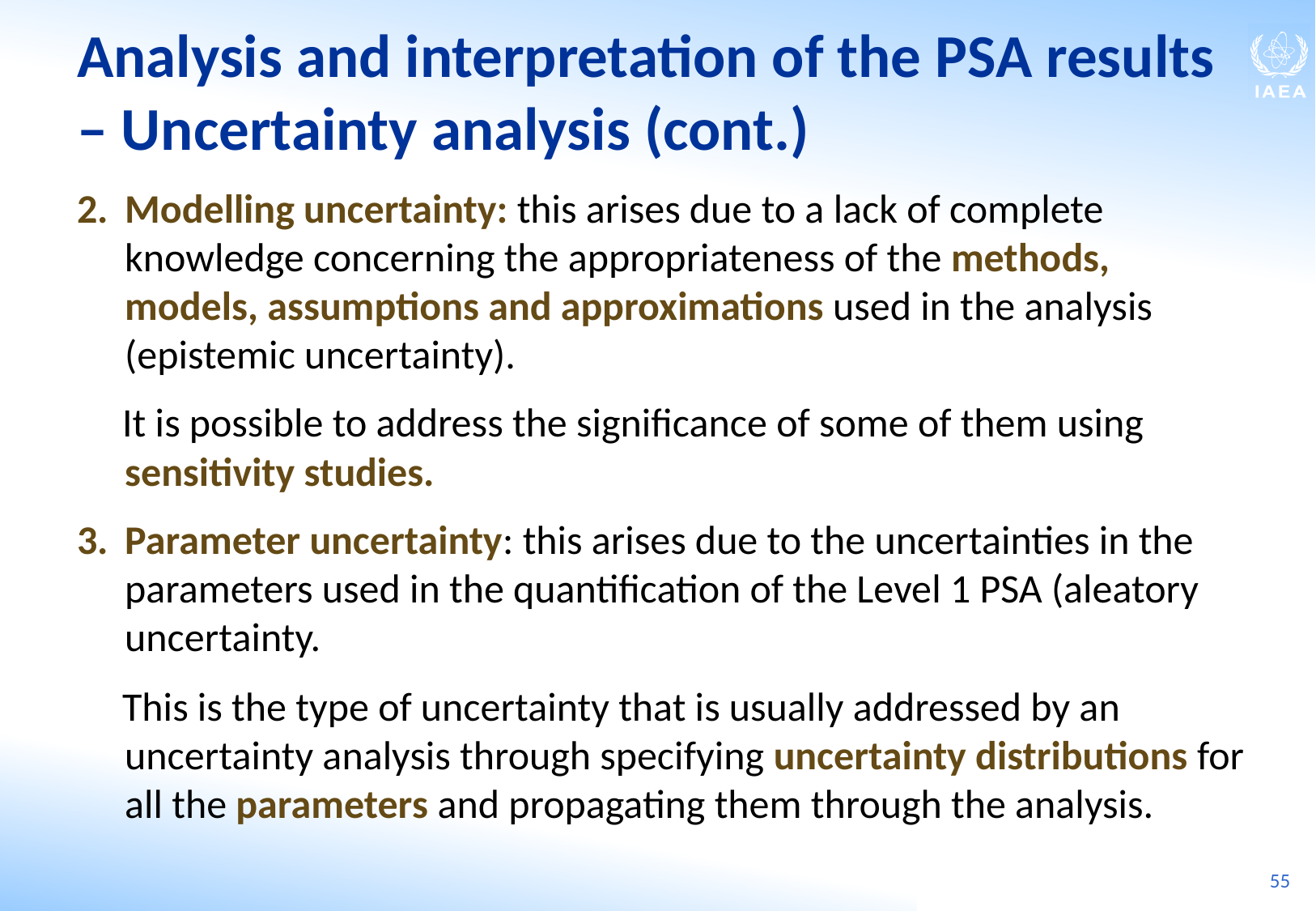

Analysis and interpretation of the PSA results ‒ Uncertainty analysis (cont.)
Modelling uncertainty: this arises due to a lack of complete knowledge concerning the appropriateness of the methods, models, assumptions and approximations used in the analysis (epistemic uncertainty).
     It is possible to address the significance of some of them using sensitivity studies.
Parameter uncertainty: this arises due to the uncertainties in the parameters used in the quantification of the Level 1 PSA (aleatory uncertainty.
     This is the type of uncertainty that is usually addressed by an uncertainty analysis through specifying uncertainty distributions for all the parameters and propagating them through the analysis.
55